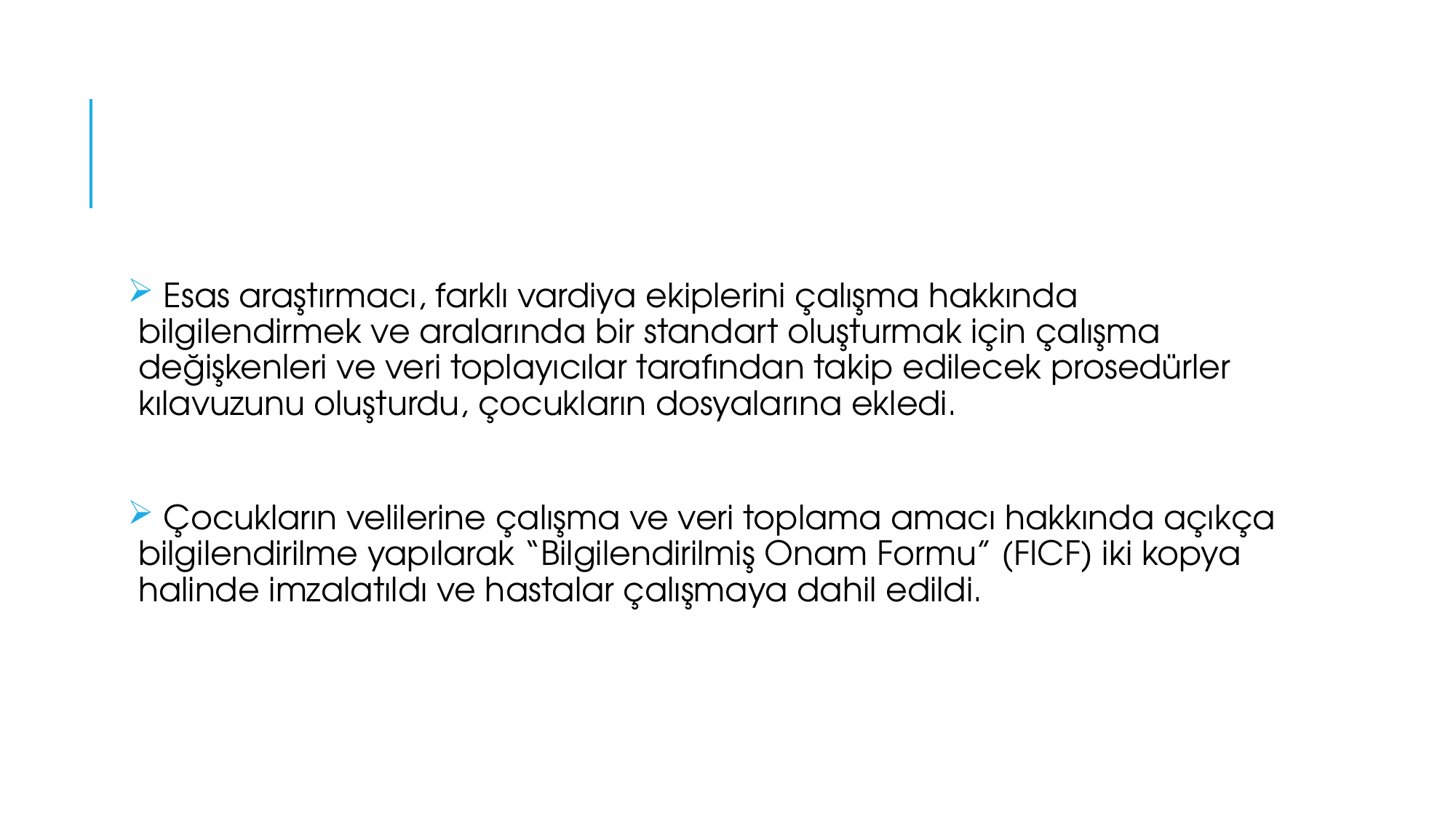

#
 Esas araştırmacı, farklı vardiya ekiplerini çalışma hakkında bilgilendirmek ve aralarında bir standart oluşturmak için çalışma değişkenleri ve veri toplayıcılar tarafından takip edilecek prosedürler kılavuzunu oluşturdu, çocukların dosyalarına ekledi.

 Çocukların velilerine çalışma ve veri toplama amacı hakkında açıkça bilgilendirilme yapılarak “Bilgilendirilmiş Onam Formu” (FICF) iki kopya halinde imzalatıldı ve hastalar çalışmaya dahil edildi.